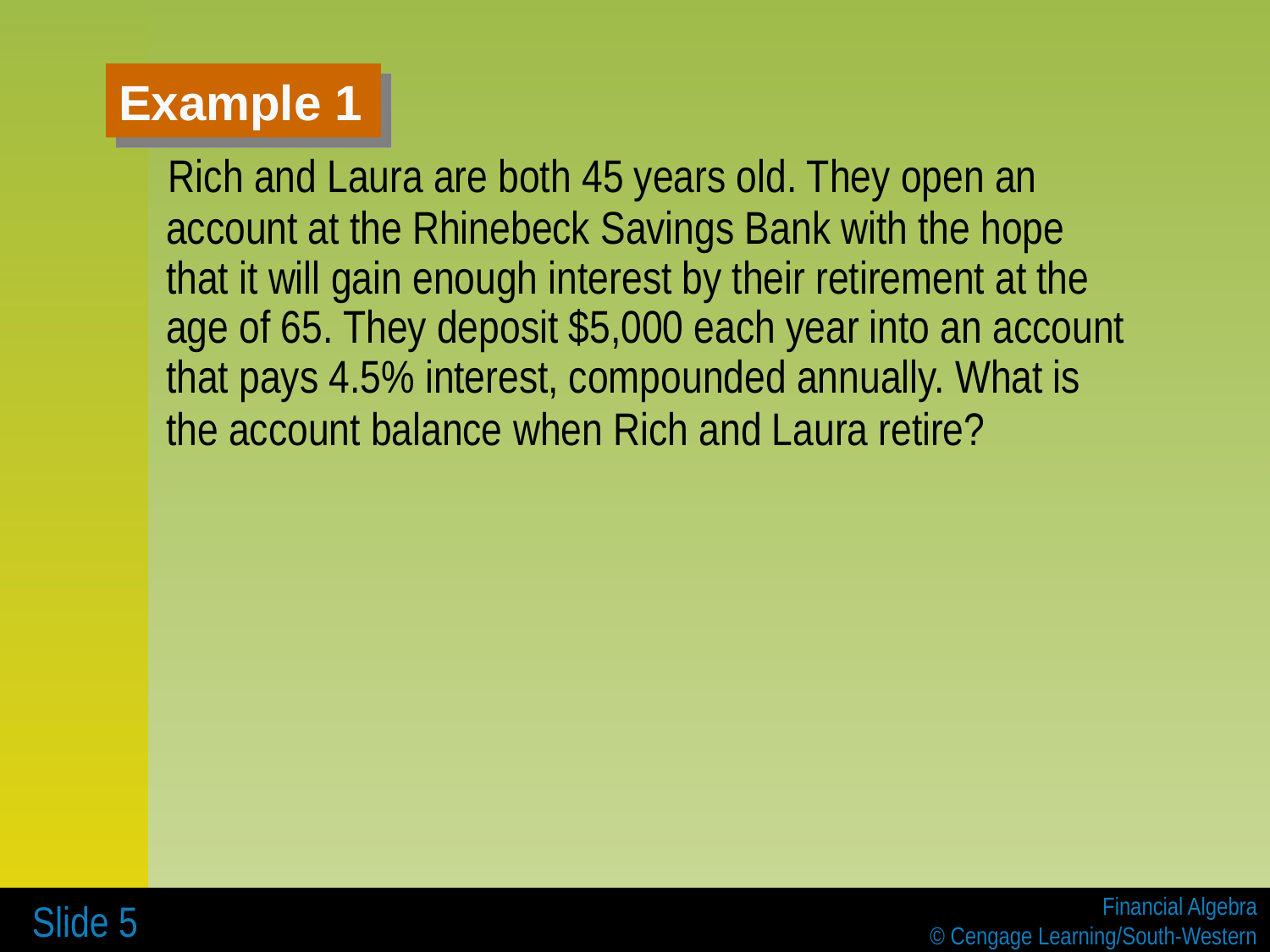

# Example 1
    Rich and Laura are both 45 years old. They open an account at the Rhinebeck Savings Bank with the hope that it will gain enough interest by their retirement at the age of 65. They deposit $5,000 each year into an account that pays 4.5% interest, compounded annually. What is the account balance when Rich and Laura retire?
  Slide 5